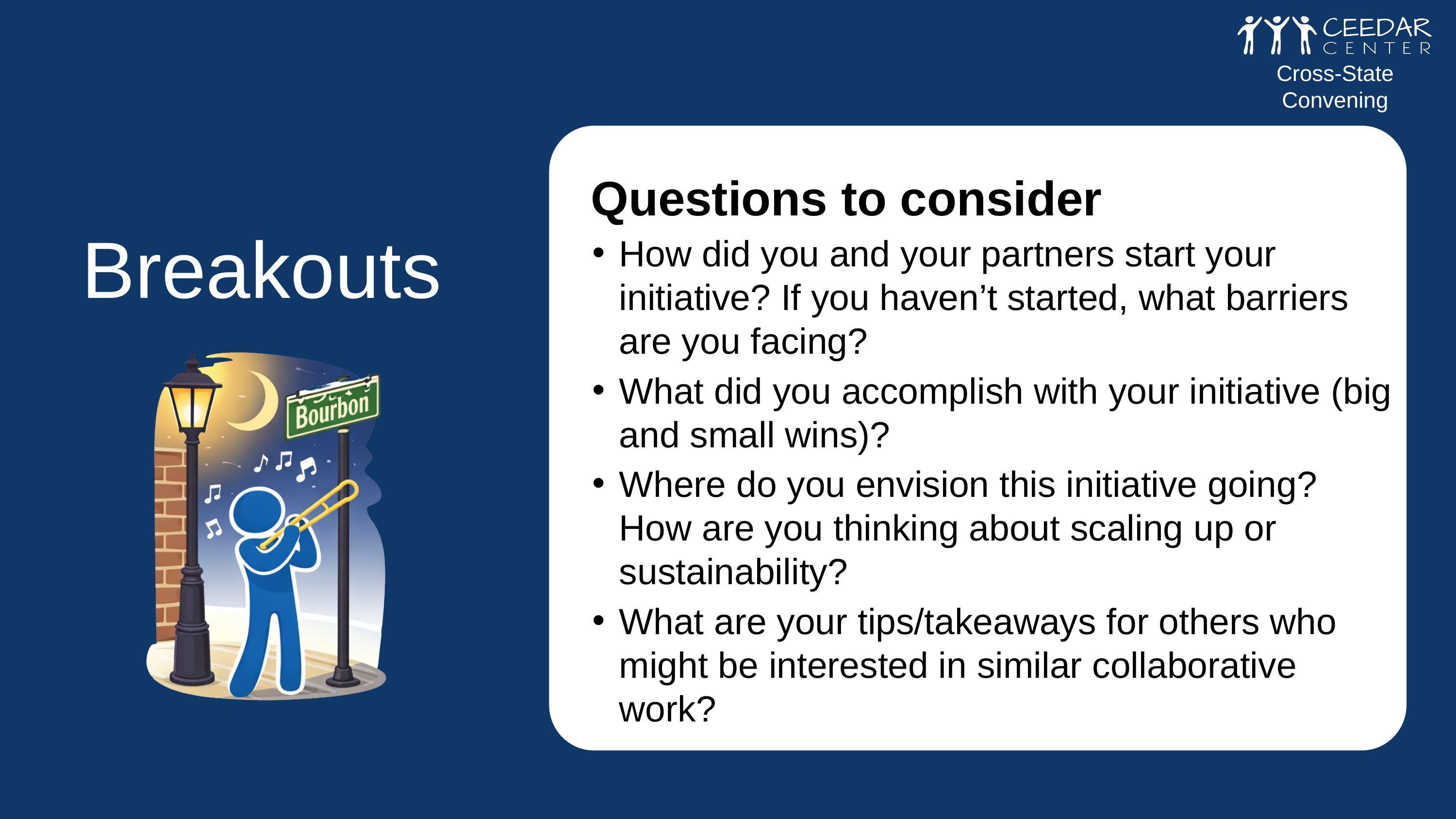

Cross-State Convening
Cross-State Convening

Questions to consider
How did you and your partners start your initiative? If you haven’t started, what barriers are you facing?
What did you accomplish with your initiative (big and small wins)?
Where do you envision this initiative going? How are you thinking about scaling up or sustainability?
What are your tips/takeaways for others who might be interested in similar collaborative work?
Breakouts